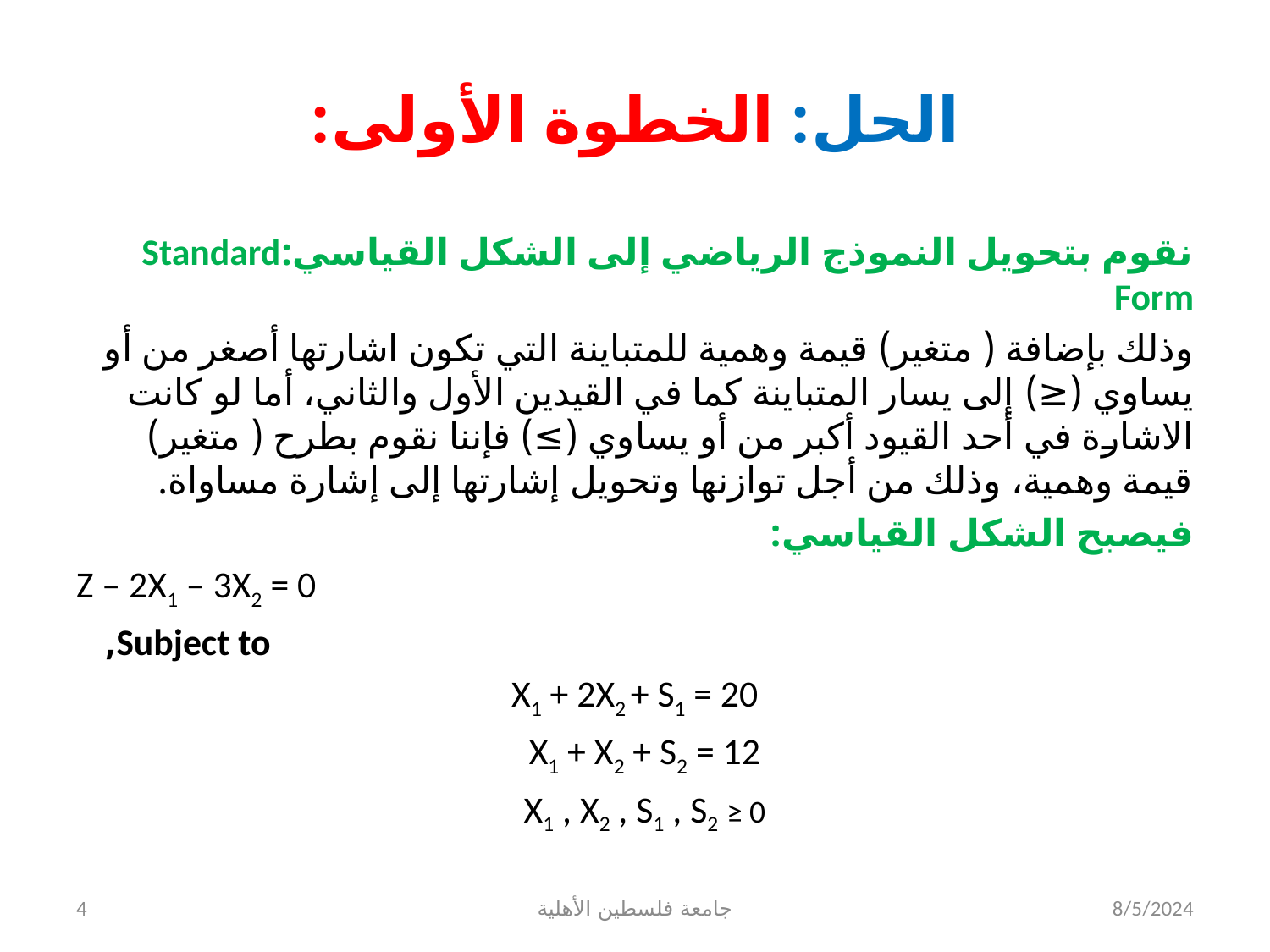

# الحل: الخطوة الأولى:
نقوم بتحويل النموذج الرياضي إلى الشكل القياسي:Standard Form
وذلك بإضافة ( متغير) قيمة وهمية للمتباينة التي تكون اشارتها أصغر من أو يساوي (≤) إلى يسار المتباينة كما في القيدين الأول والثاني، أما لو كانت الاشارة في أحد القيود أكبر من أو يساوي (≥) فإننا نقوم بطرح ( متغير) قيمة وهمية، وذلك من أجل توازنها وتحويل إشارتها إلى إشارة مساواة.
فيصبح الشكل القياسي:
Z – 2X1 – 3X2 = 0
                         Subject to,
X1 + 2X2 + S1 = 20
X1 + X2 + S2 = 12
X1 , X2 , S1 , S2 ≥ 0

4
جامعة فلسطين الأهلية
8/5/2024